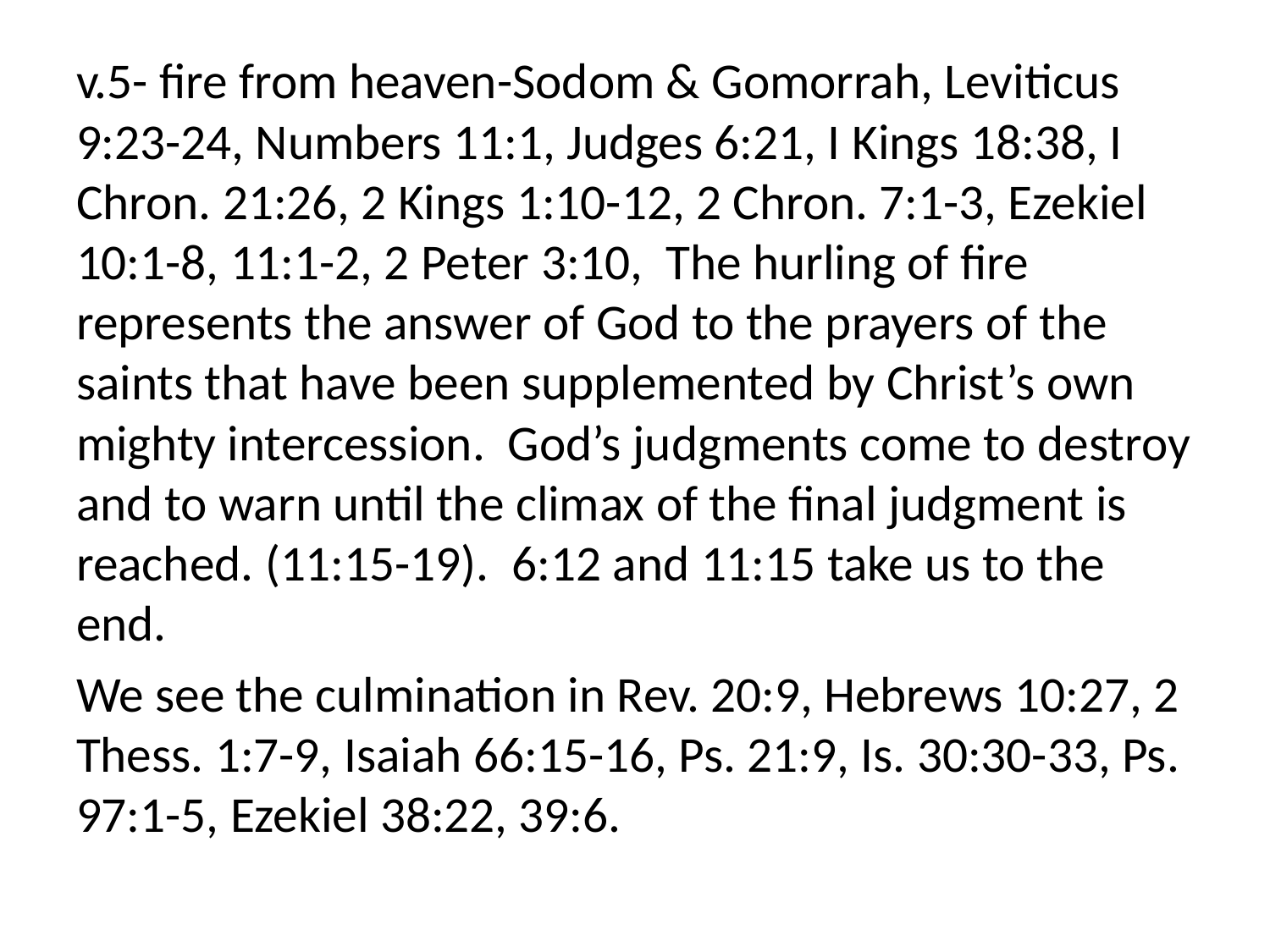

v.5- fire from heaven-Sodom & Gomorrah, Leviticus 9:23-24, Numbers 11:1, Judges 6:21, I Kings 18:38, I Chron. 21:26, 2 Kings 1:10-12, 2 Chron. 7:1-3, Ezekiel 10:1-8, 11:1-2, 2 Peter 3:10,  The hurling of fire represents the answer of God to the prayers of the saints that have been supplemented by Christ’s own mighty intercession.  God’s judgments come to destroy and to warn until the climax of the final judgment is reached. (11:15-19).  6:12 and 11:15 take us to the end.
We see the culmination in Rev. 20:9, Hebrews 10:27, 2 Thess. 1:7-9, Isaiah 66:15-16, Ps. 21:9, Is. 30:30-33, Ps. 97:1-5, Ezekiel 38:22, 39:6.